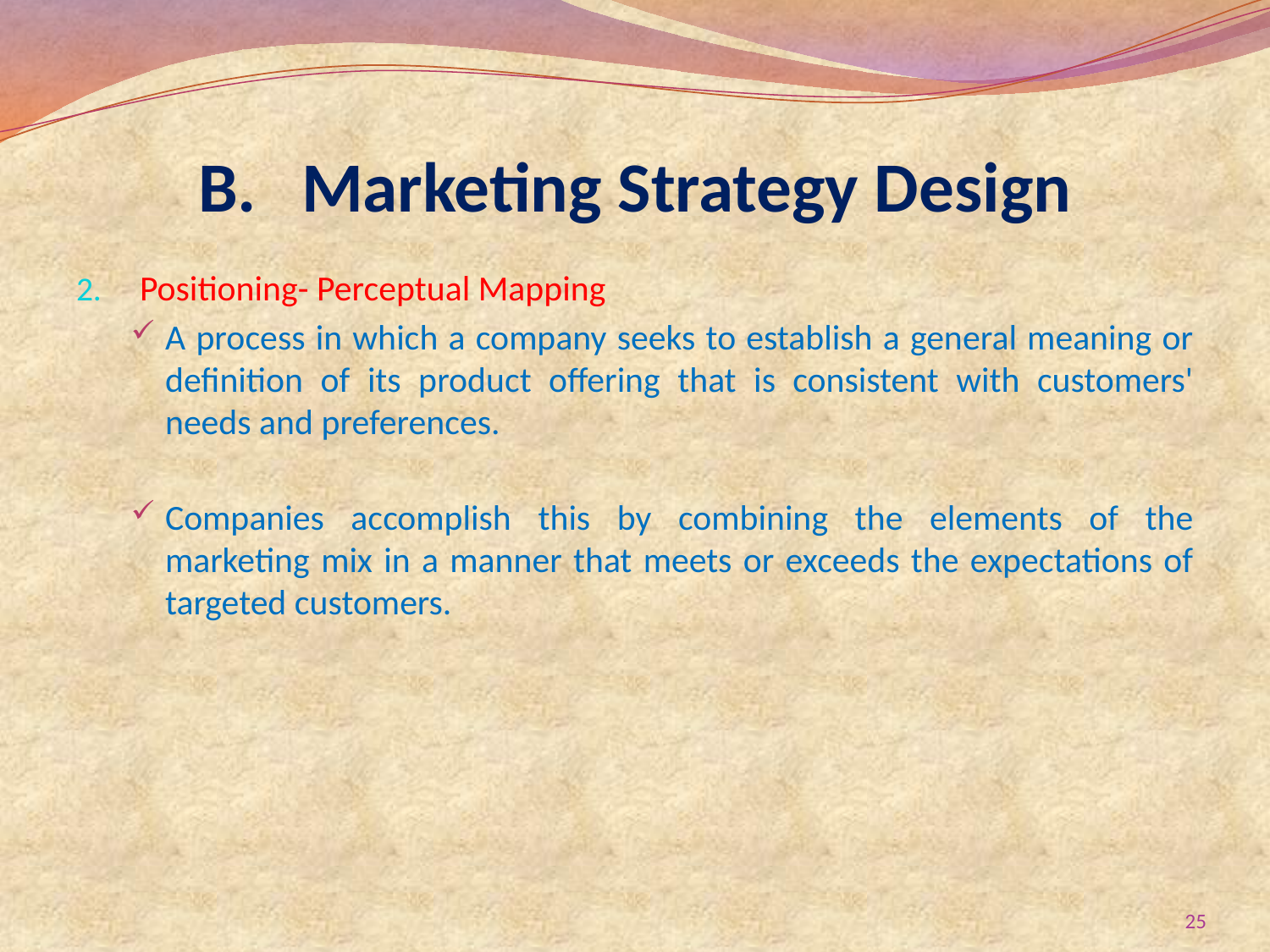

# Marketing Strategy Design
Positioning- Perceptual Mapping
A process in which a company seeks to establish a general meaning or definition of its product offering that is consistent with customers' needs and preferences.

Companies accomplish this by combining the elements of the marketing mix in a manner that meets or exceeds the expectations of targeted customers.

25